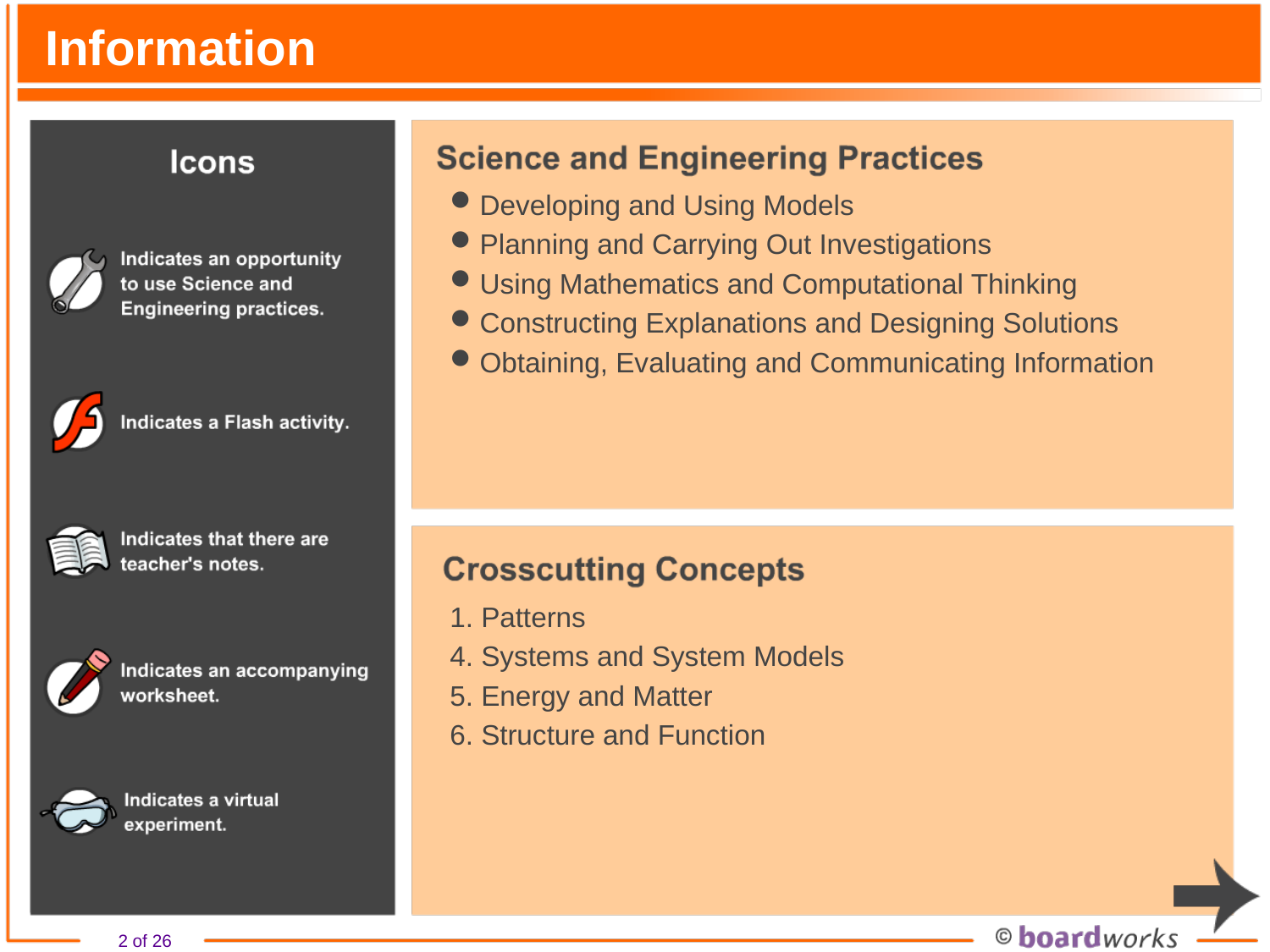

# Information
Developing and Using Models
Planning and Carrying Out Investigations
Using Mathematics and Computational Thinking
Constructing Explanations and Designing Solutions
Obtaining, Evaluating and Communicating Information
1. Patterns
4. Systems and System Models
5. Energy and Matter
6. Structure and Function